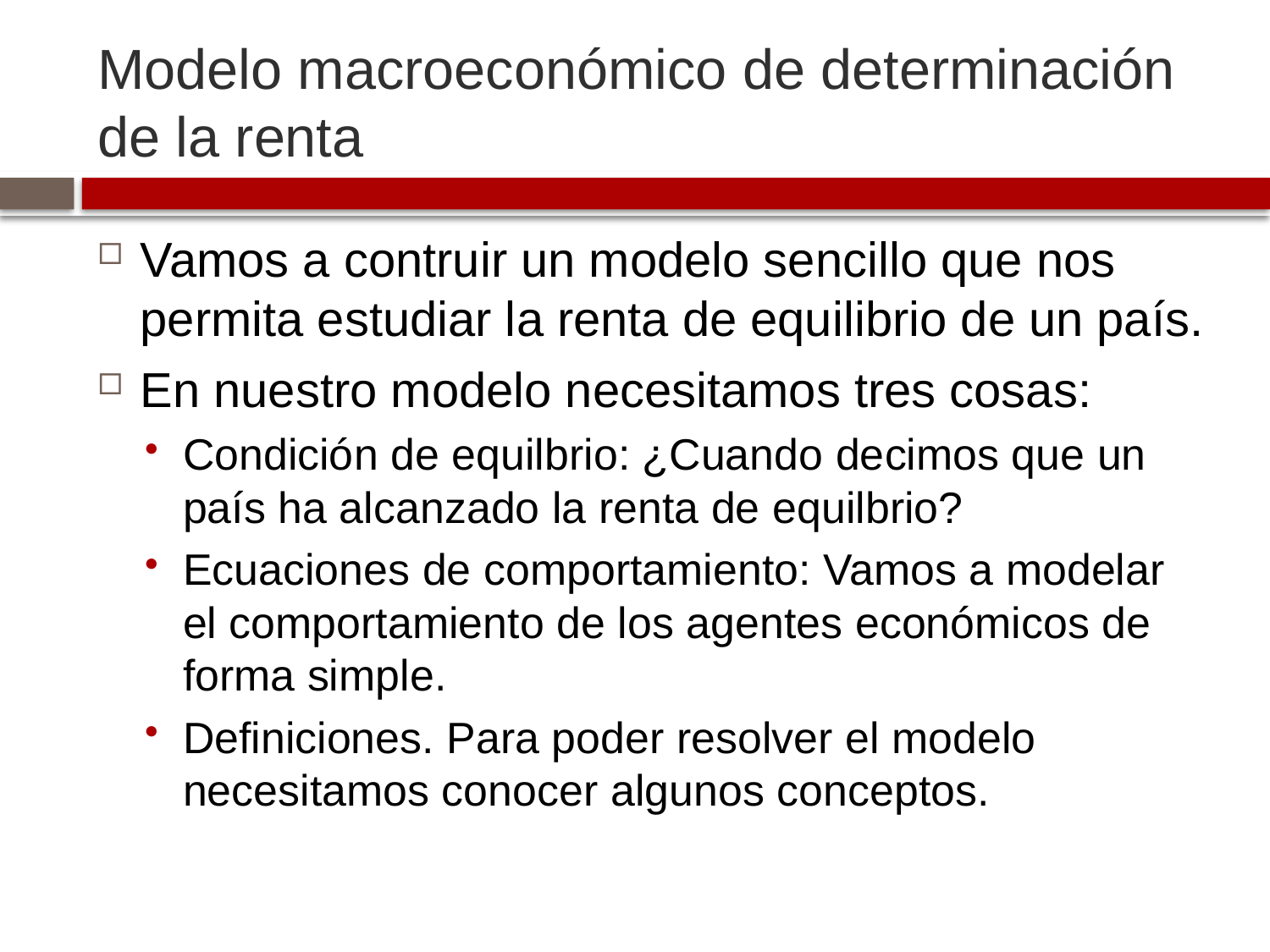

# Modelo macroeconómico de determinación de la renta
Vamos a contruir un modelo sencillo que nos permita estudiar la renta de equilibrio de un país.
En nuestro modelo necesitamos tres cosas:
Condición de equilbrio: ¿Cuando decimos que un país ha alcanzado la renta de equilbrio?
Ecuaciones de comportamiento: Vamos a modelar el comportamiento de los agentes económicos de forma simple.
Definiciones. Para poder resolver el modelo necesitamos conocer algunos conceptos.